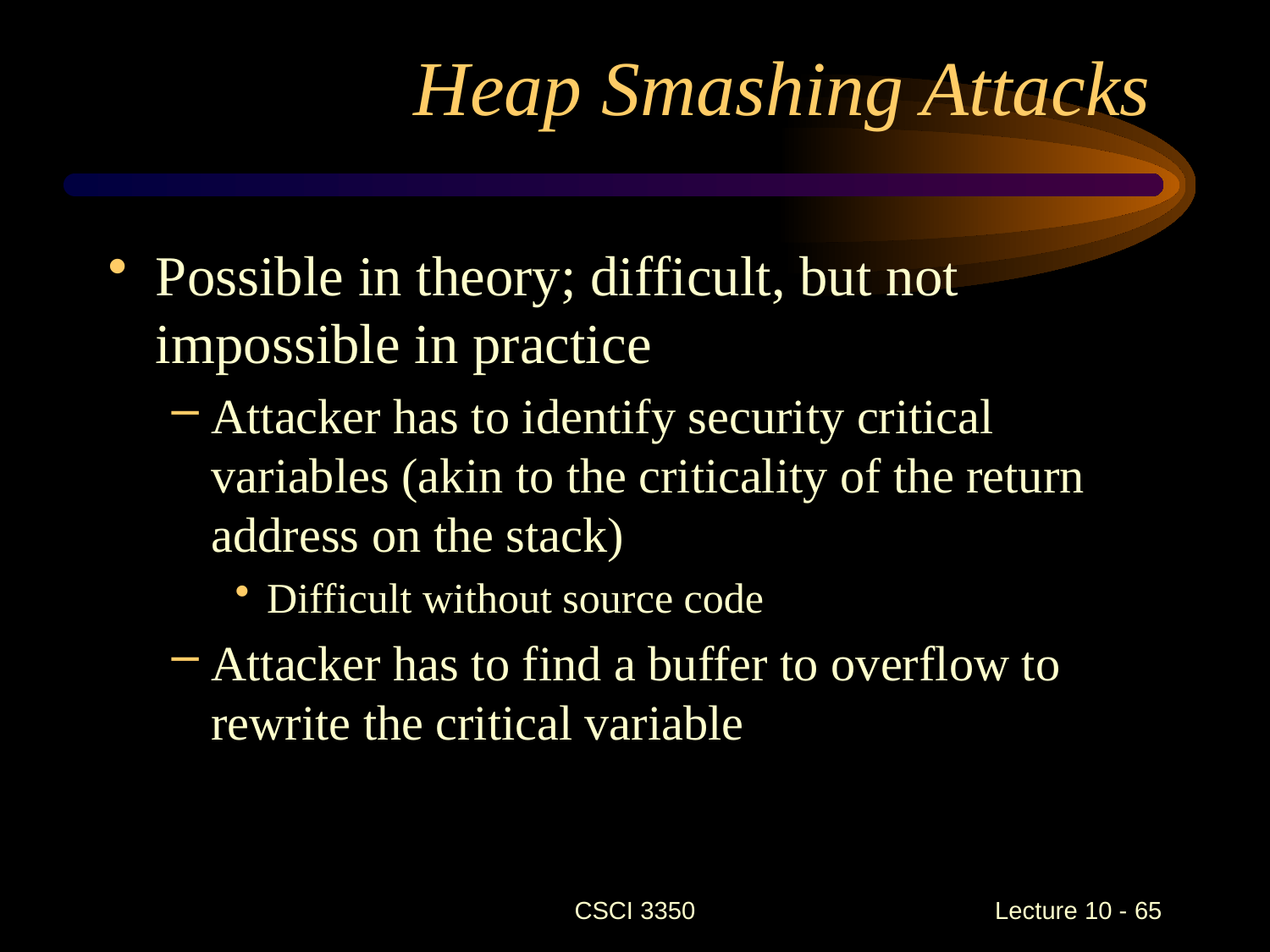

# Heap Smashing Attacks
Possible in theory; difficult, but not impossible in practice
Attacker has to identify security critical variables (akin to the criticality of the return address on the stack)
Difficult without source code
Attacker has to find a buffer to overflow to rewrite the critical variable

CSCI 3350
Lecture 10 - 65